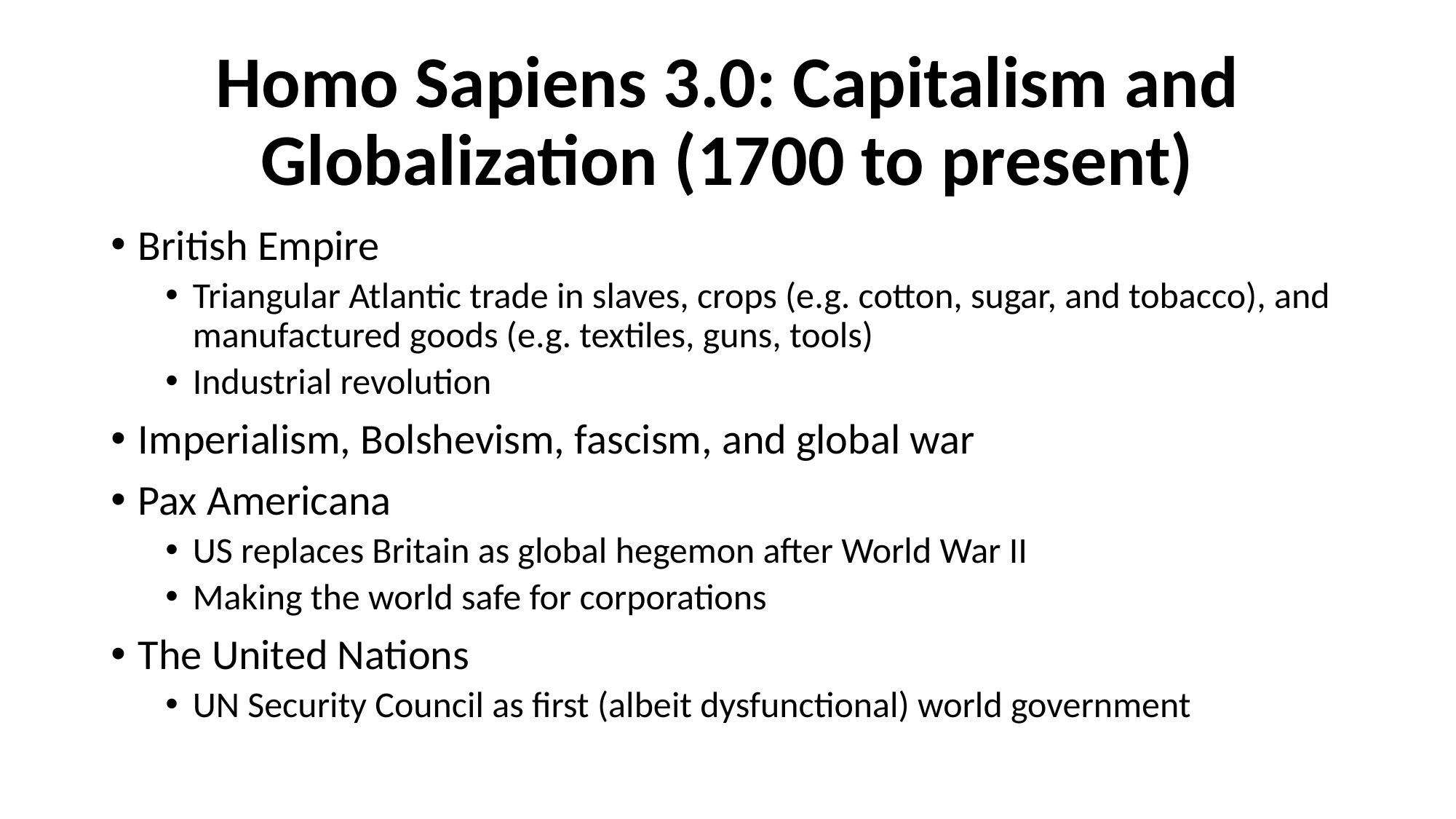

# Homo Sapiens 3.0: Capitalism and Globalization (1700 to present)
British Empire
Triangular Atlantic trade in slaves, crops (e.g. cotton, sugar, and tobacco), and manufactured goods (e.g. textiles, guns, tools)
Industrial revolution
Imperialism, Bolshevism, fascism, and global war
Pax Americana
US replaces Britain as global hegemon after World War II
Making the world safe for corporations
The United Nations
UN Security Council as first (albeit dysfunctional) world government